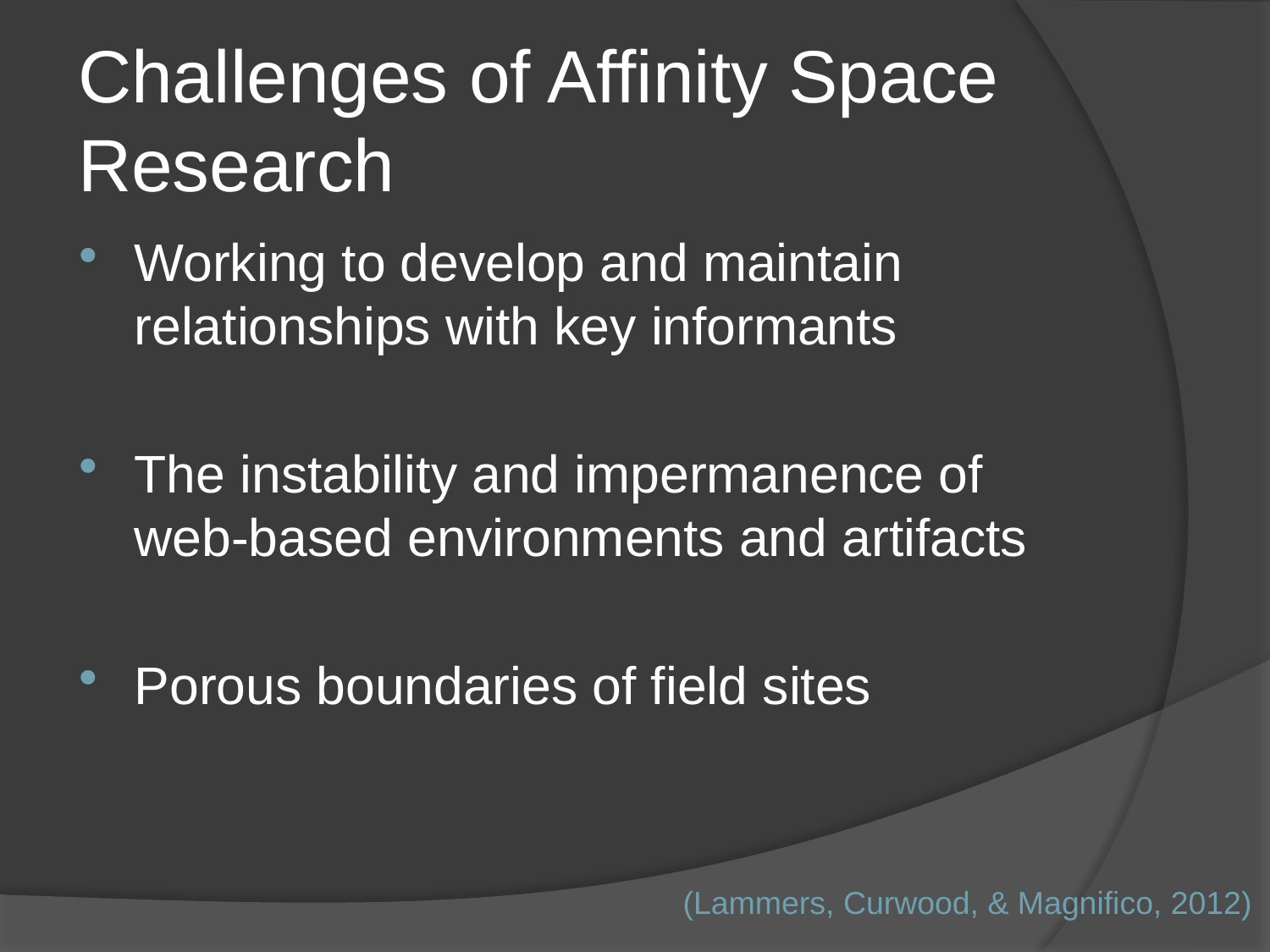

# Challenges of Affinity Space Research
Working to develop and maintain relationships with key informants

The instability and impermanence of web-based environments and artifacts

Porous boundaries of field sites
(Lammers, Curwood, & Magnifico, 2012)